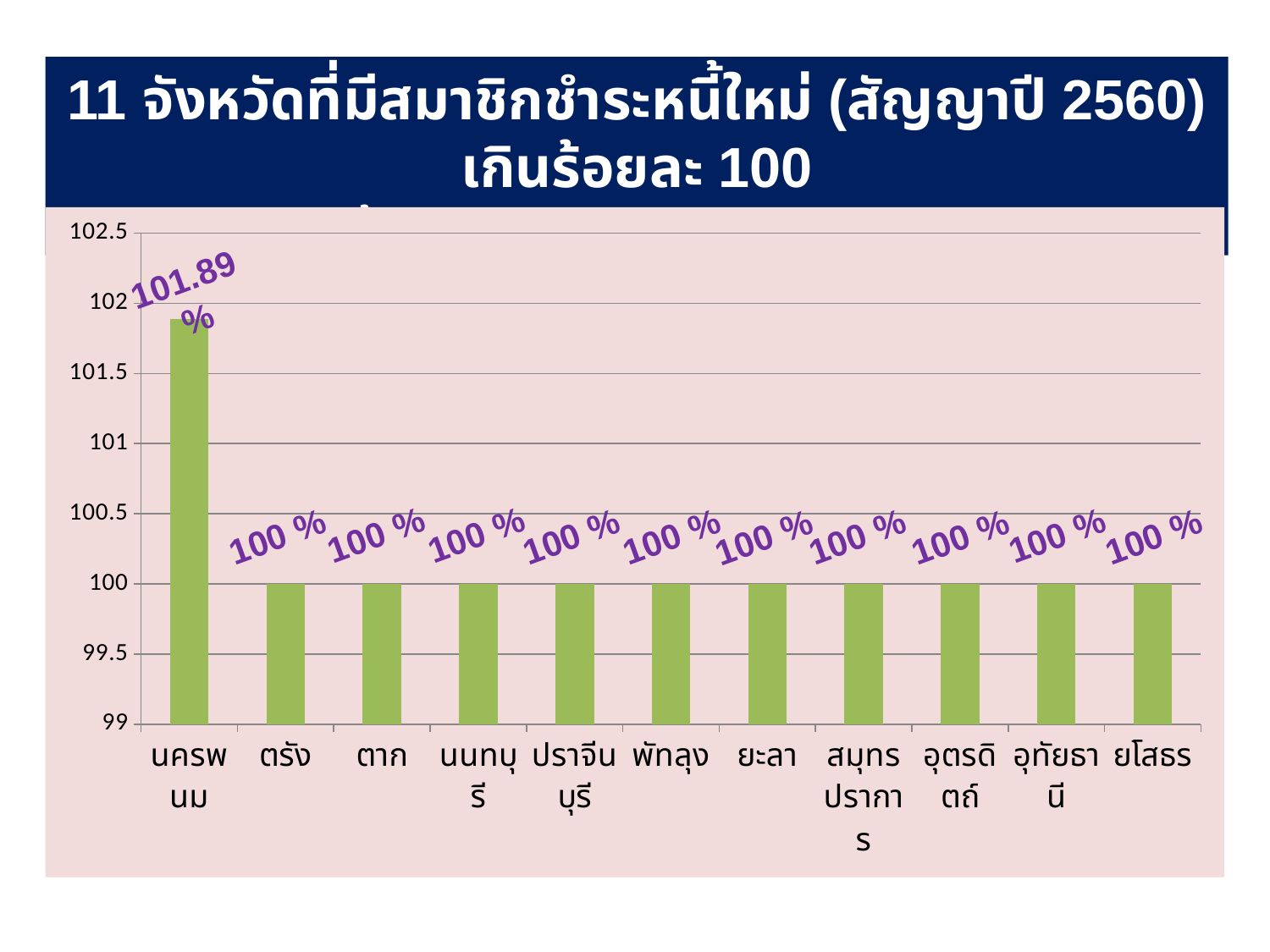

11 จังหวัดที่มีสมาชิกชำระหนี้ใหม่ (สัญญาปี 2560) เกินร้อยละ 100
(ข้อมูล ระบบ SARA ณ 4 ต.ค. 60)

### Chart

| Category | คอลัมน์1 |
|---|---|
| นครพนม | 101.89 |
| ตรัง | 100.0 |
| ตาก | 100.0 |
| นนทบุรี | 100.0 |
| ปราจีนบุรี | 100.0 |
| พัทลุง | 100.0 |
| ยะลา | 100.0 |
| สมุทรปราการ | 100.0 |
| อุตรดิตถ์ | 100.0 |
| อุทัยธานี | 100.0 |
| ยโสธร | 100.0 |
101.89 %
100 %
100 %
100 %
100 %
100 %
100 %
100 %
100 %
100 %
100 %